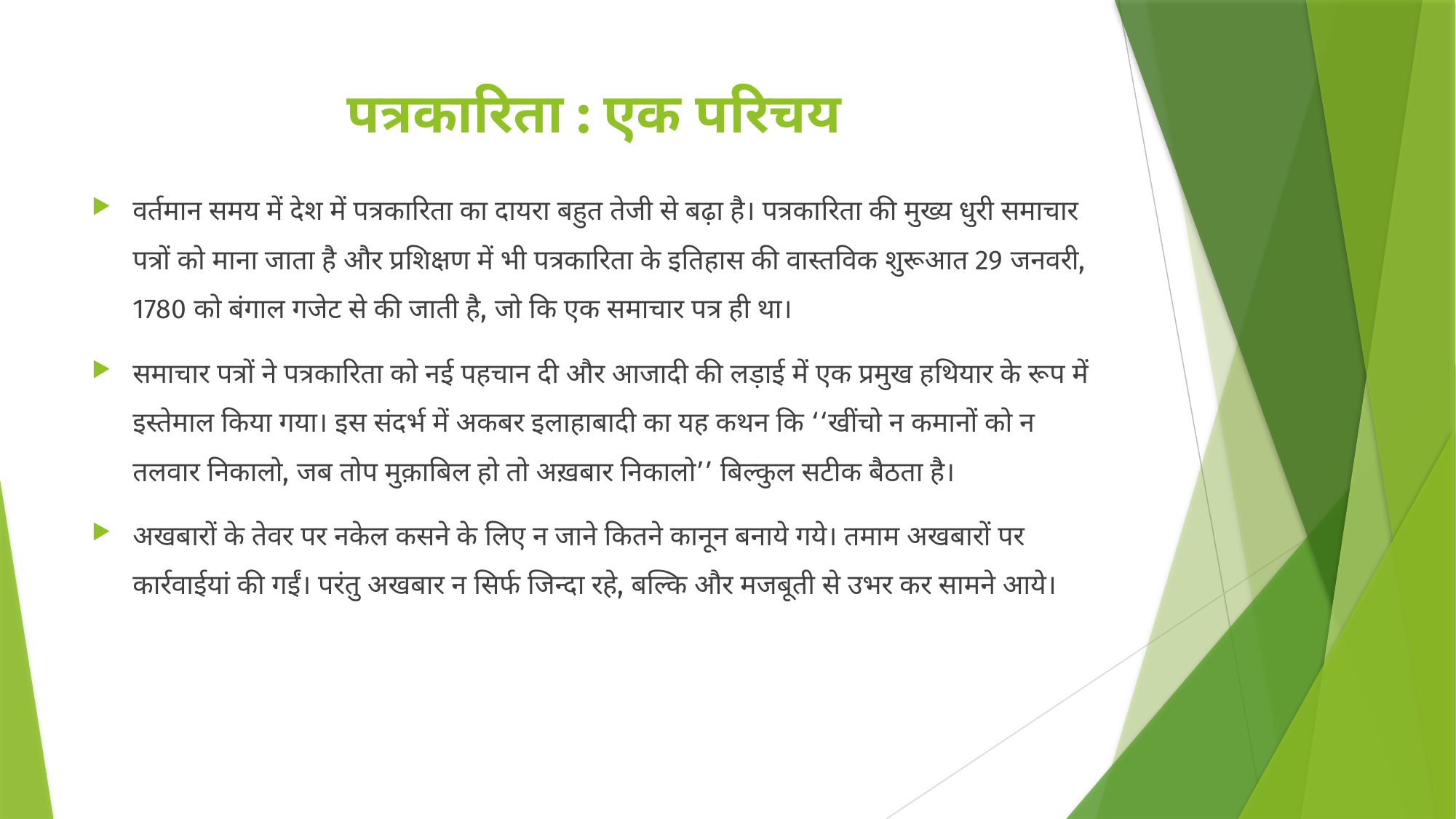

# पत्रकारिता : एक परिचय
वर्तमान समय में देश में पत्रकारिता का दायरा बहुत तेजी से बढ़ा है। पत्रकारिता की मुख्य धुरी समाचार पत्रों को माना जाता है और प्रशिक्षण में भी पत्रकारिता के इतिहास की वास्तविक शुरूआत 29 जनवरी, 1780 को बंगाल गजेट से की जाती है, जो कि एक समाचार पत्र ही था।
समाचार पत्रों ने पत्रकारिता को नई पहचान दी और आजादी की लड़ाई में एक प्रमुख हथियार के रूप में इस्तेमाल किया गया। इस संदर्भ में अकबर इलाहाबादी का यह कथन कि ‘‘खींचो न कमानों को न तलवार निकालो, जब तोप मुक़ाबिल हो तो अख़बार निकालो’’ बिल्कुल सटीक बैठता है।
अखबारों के तेवर पर नकेल कसने के लिए न जाने कितने कानून बनाये गये। तमाम अखबारों पर कार्रवाईयां की गईं। परंतु अखबार न सिर्फ जिन्दा रहे, बल्कि और मजबूती से उभर कर सामने आये।